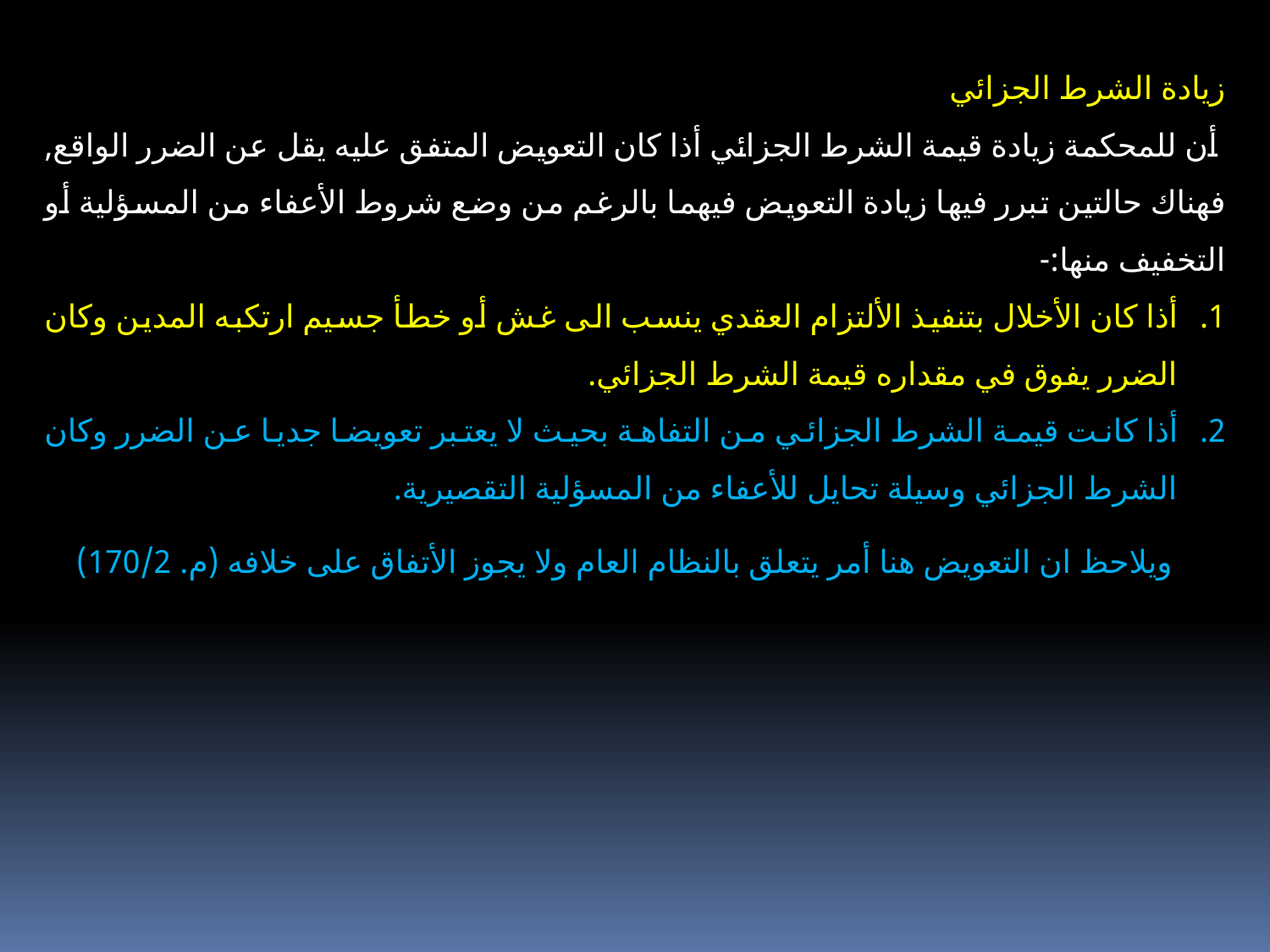

زيادة الشرط الجزائي
 أن للمحكمة زيادة قيمة الشرط الجزائي أذا كان التعويض المتفق عليه يقل عن الضرر الواقع, فهناك حالتين تبرر فيها زيادة التعويض فيهما بالرغم من وضع شروط الأعفاء من المسؤلية أو التخفيف منها:-
أذا كان الأخلال بتنفيذ الألتزام العقدي ينسب الى غش أو خطأ جسيم ارتكبه المدين وكان الضرر يفوق في مقداره قيمة الشرط الجزائي.
أذا كانت قيمة الشرط الجزائي من التفاهة بحيث لا يعتبر تعويضا جديا عن الضرر وكان الشرط الجزائي وسيلة تحايل للأعفاء من المسؤلية التقصيرية.
      ويلاحظ ان التعويض هنا أمر يتعلق بالنظام العام ولا يجوز الأتفاق على خلافه (م. 170/2)